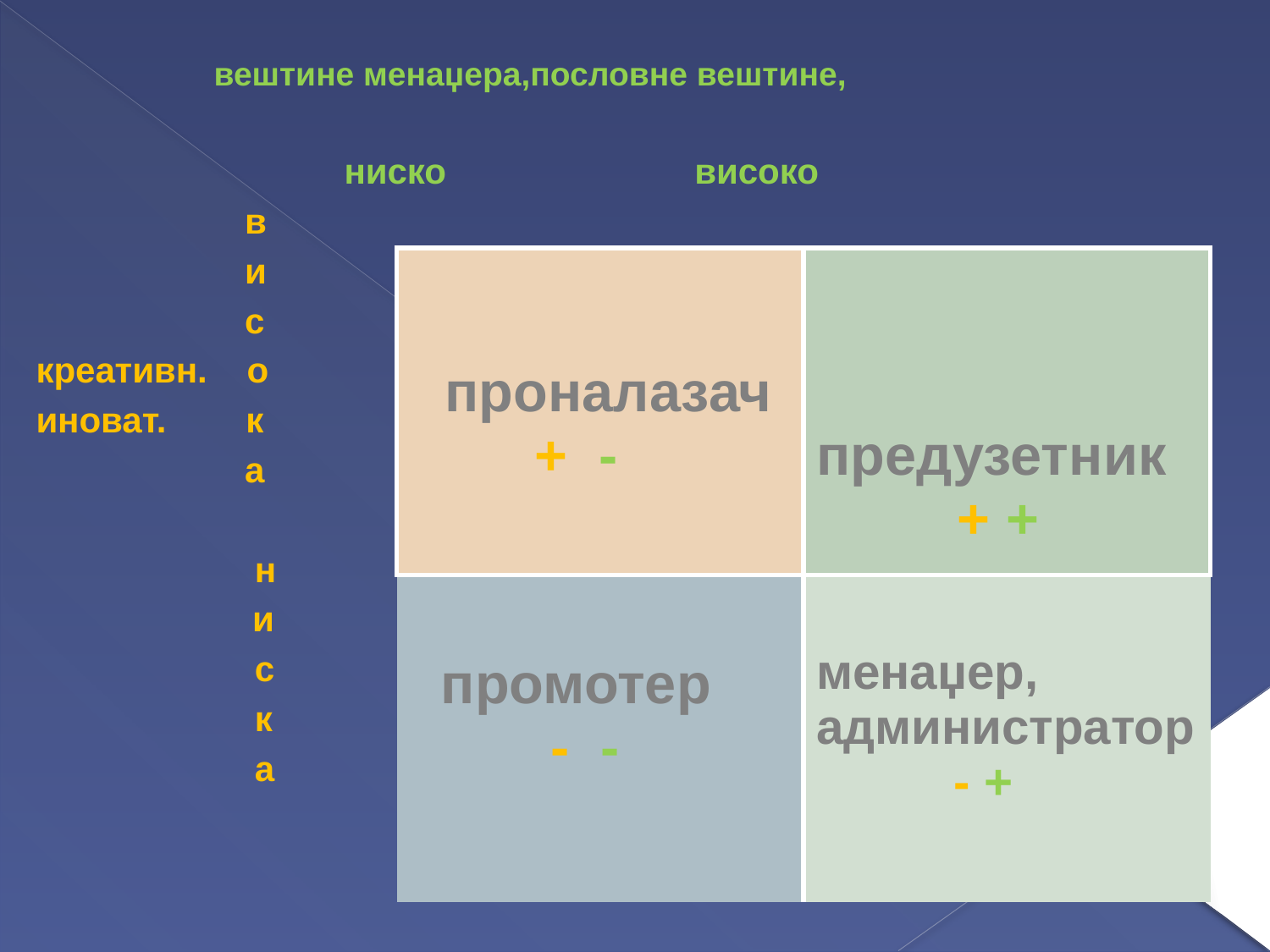

вештине менаџера,пословне вештине,

                               ниско                         високо
                     в
                     и
                     с
креативн.    о
иноват.        к
                     а

                      н
                               и
                      с
                      к
                      а

| проналазач + - | предузетник + + |
| --- | --- |
| промотер - - | менаџер, администратор - + |
57